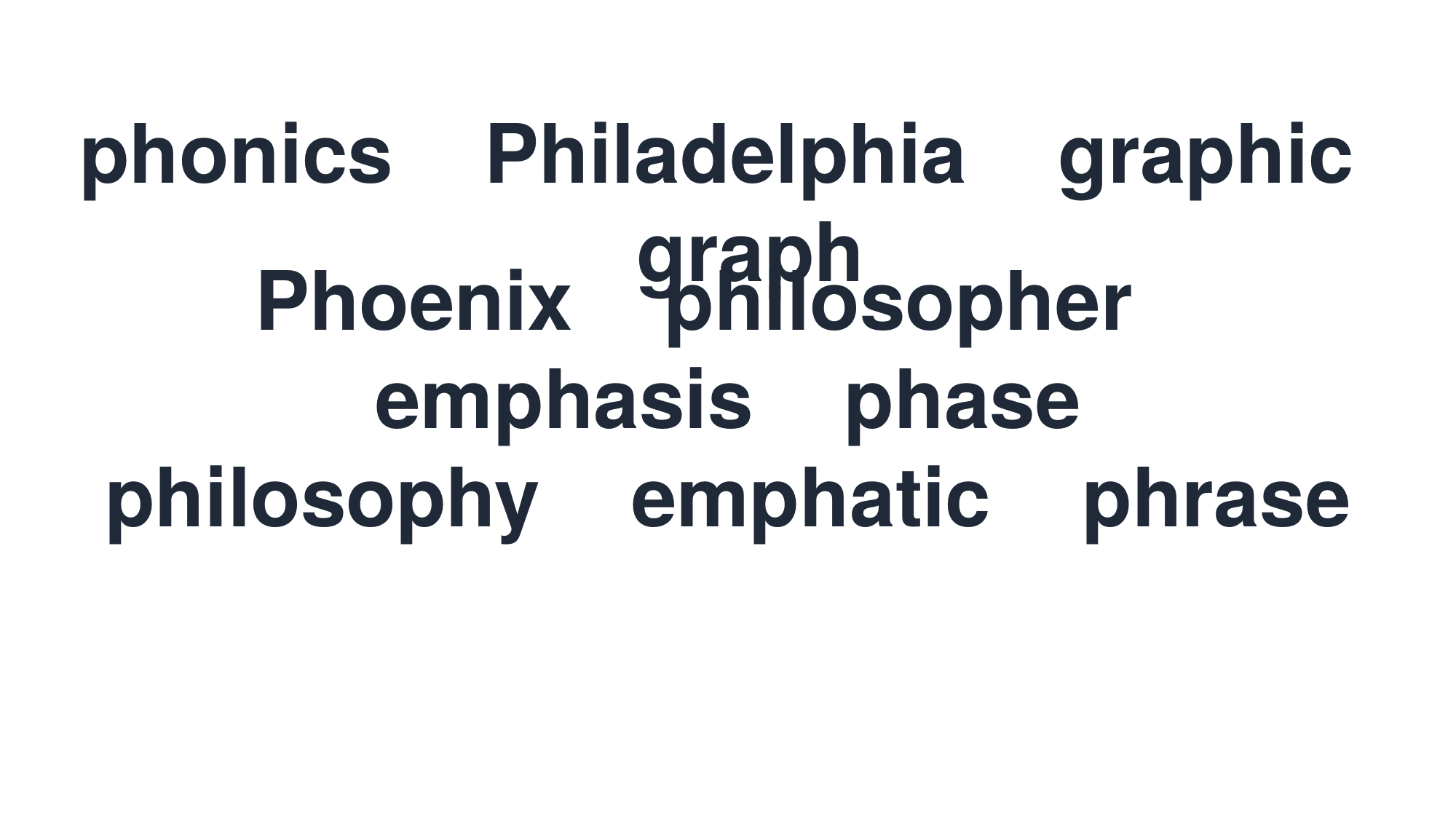

phonics    Philadelphia    graphic    graph
Phoenix    philosopher    emphasis    phase
philosophy    emphatic    phrase